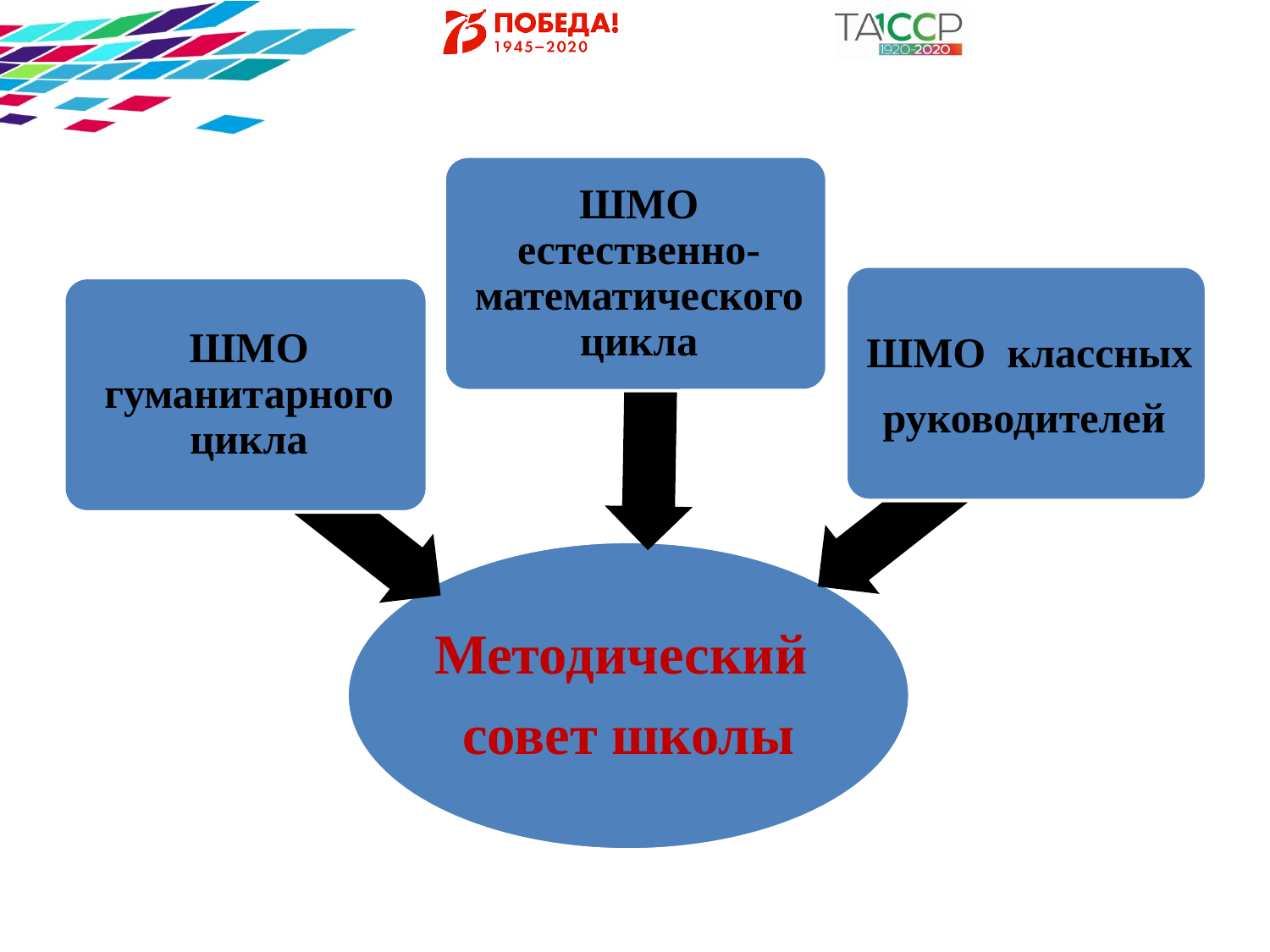

Методический
совет школы
ШМО гуманитарного цикла
ШМО естественно-математического цикла
ШМО  классных
руководителей